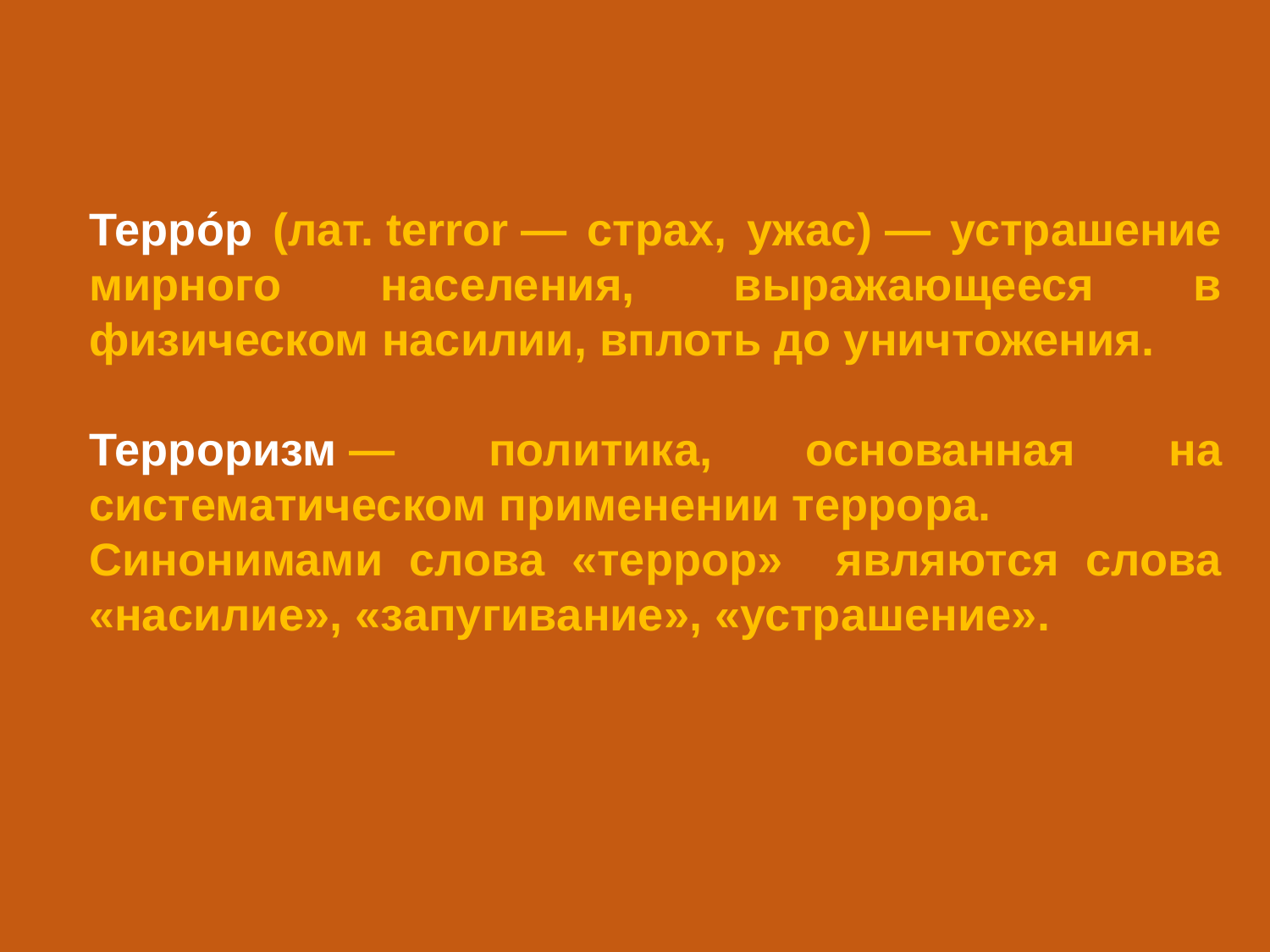

Терро́р (лат. terror — страх, ужас) — устрашение мирного населения, выражающееся в физическом насилии, вплоть до уничтожения.

Терроризм — политика, основанная на систематическом применении террора.
Синонимами слова «террор»  являются слова «насилие», «запугивание», «устрашение».